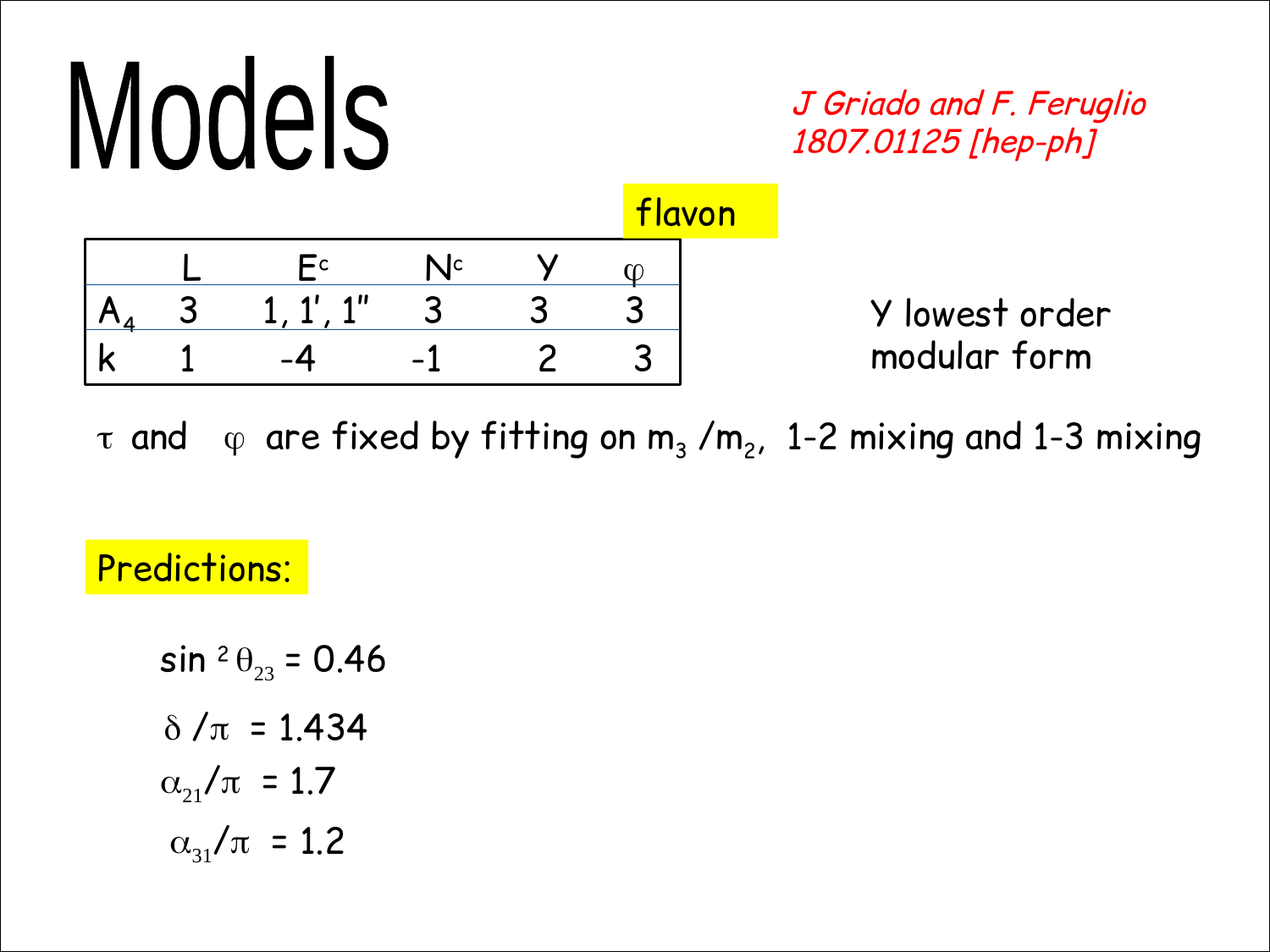

Models
J Griado and F. Feruglio
1807.01125 [hep-ph]

flavon
        L         Ec         Nc       Y      ϕ
A4    3      1, 1’, 1’’     3        3       3
k      1        -4         -1         2       3
Y lowest order
modular form
τ and  ϕ  are fixed by fitting on m3 /m2,  1-2 mixing and 1-3 mixing
Predictions:
sin 2 θ23 = 0.46
δ /π  = 1.434
α21/π  = 1.7
α31/π  = 1.2